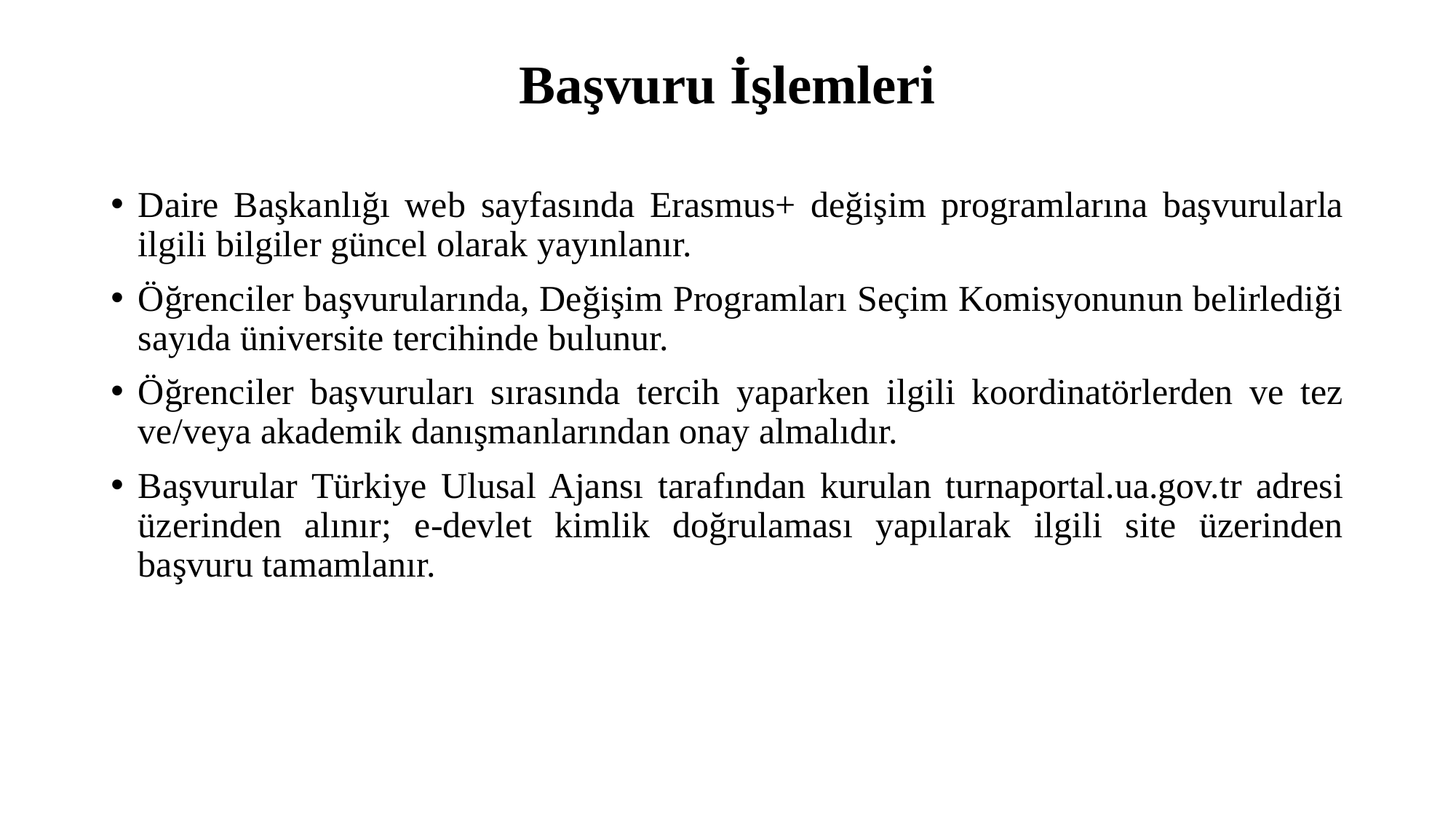

# Başvuru İşlemleri
Daire Başkanlığı web sayfasında Erasmus+ değişim programlarına başvurularla ilgili bilgiler güncel olarak yayınlanır.
Öğrenciler başvurularında, Değişim Programları Seçim Komisyonunun belirlediği sayıda üniversite tercihinde bulunur.
Öğrenciler başvuruları sırasında tercih yaparken ilgili koordinatörlerden ve tez ve/veya akademik danışmanlarından onay almalıdır.
Başvurular Türkiye Ulusal Ajansı tarafından kurulan turnaportal.ua.gov.tr adresi üzerinden alınır; e-devlet kimlik doğrulaması yapılarak ilgili site üzerinden başvuru tamamlanır.